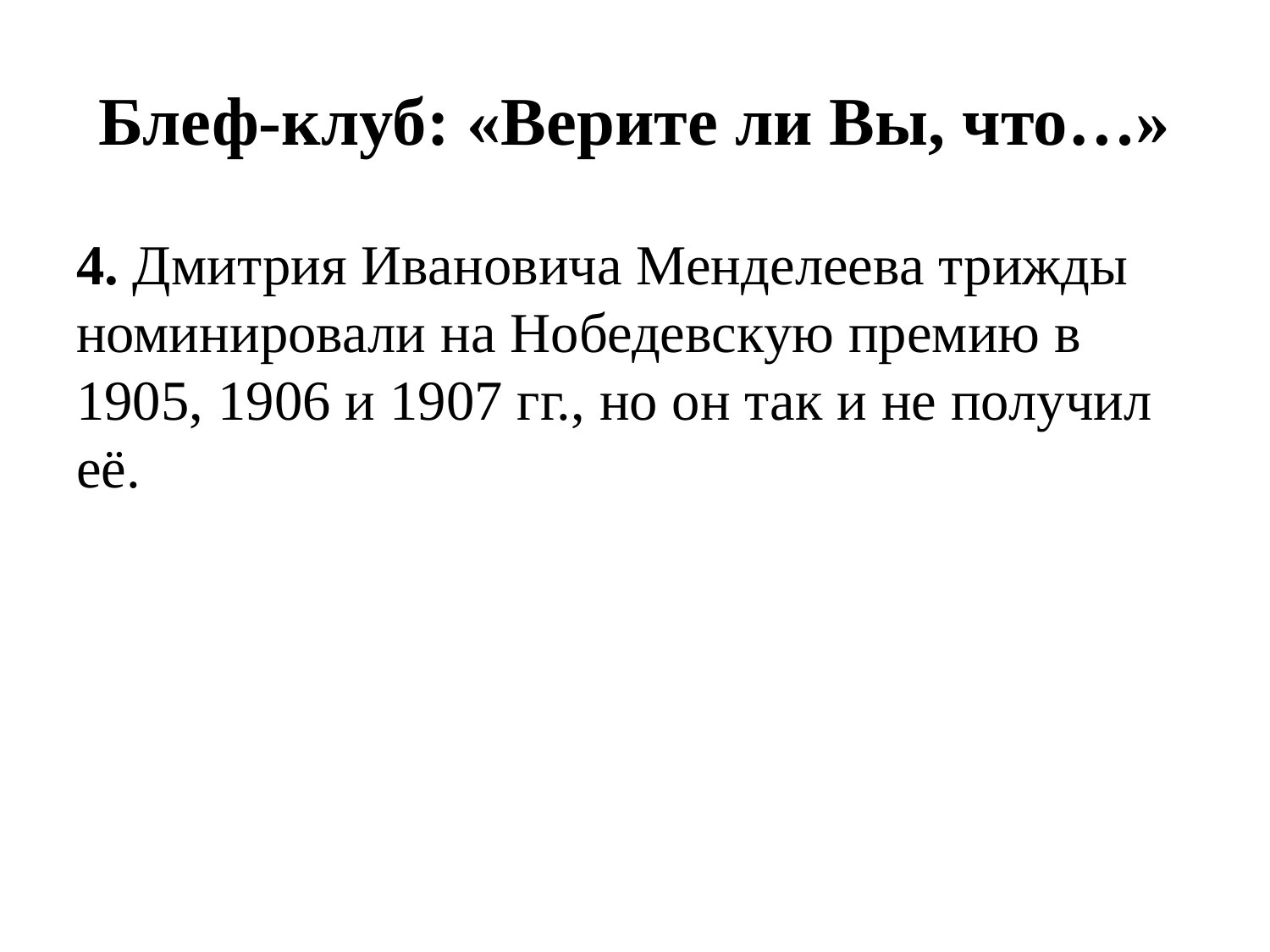

# Блеф-клуб: «Верите ли Вы, что…»
4. Дмитрия Ивановича Менделеева трижды номинировали на Нобедевскую премию в 1905, 1906 и 1907 гг., но он так и не получил её.